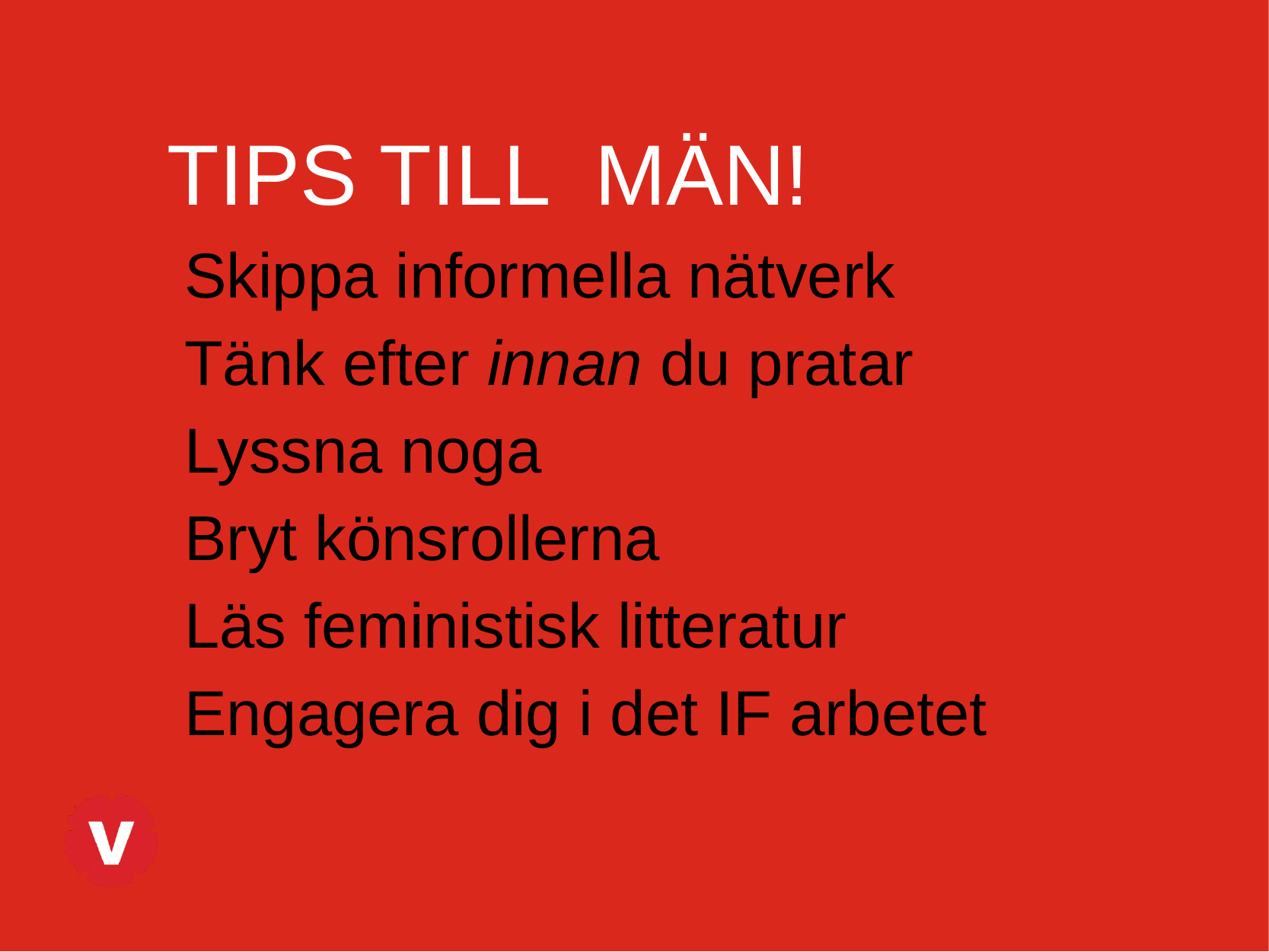

TIPS TILL  MÄN!
Skippa informella nätverk
Tänk efter innan du pratar
Lyssna noga
Bryt könsrollerna
Läs feministisk litteratur
Engagera dig i det IF arbetet